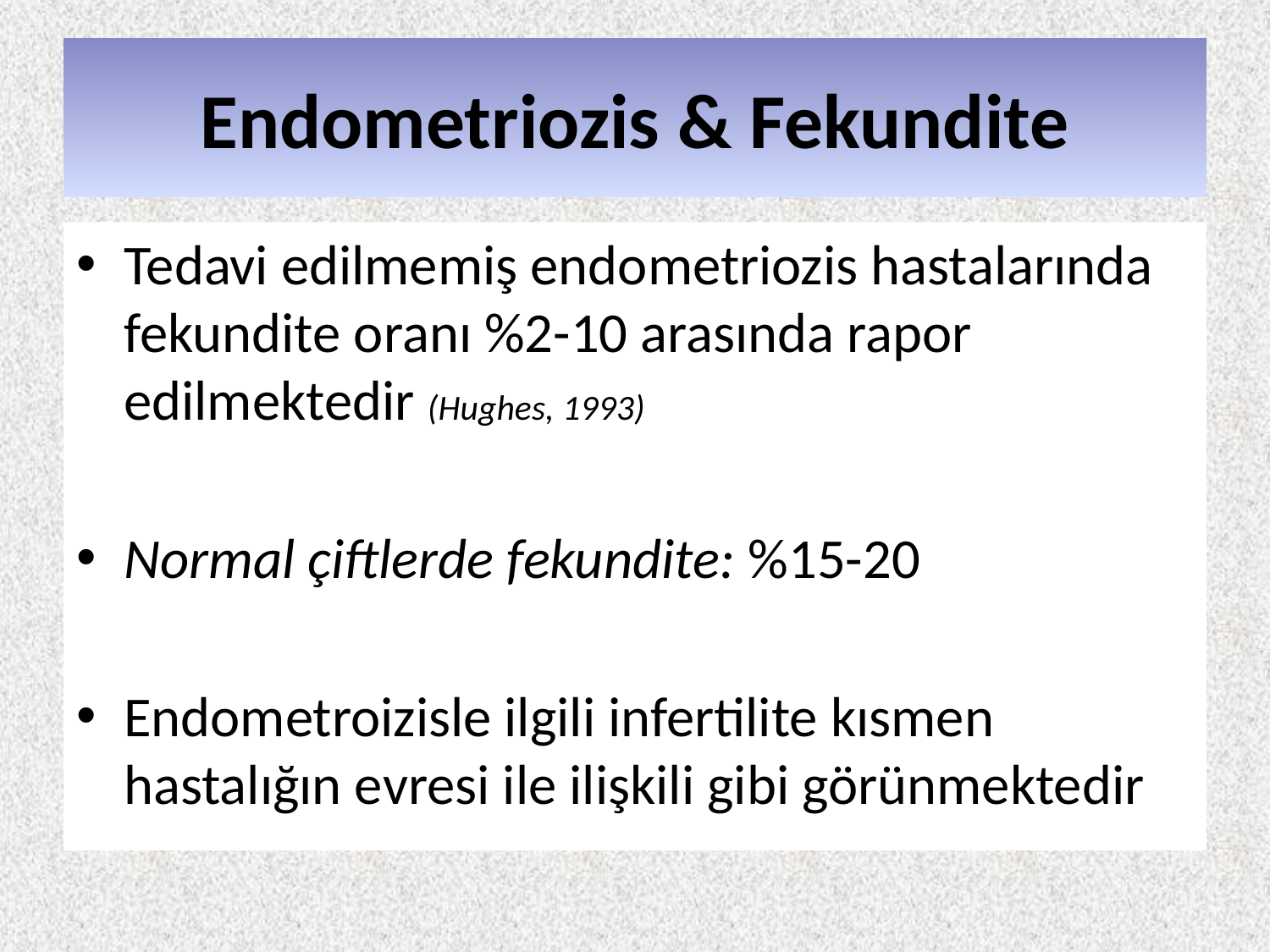

# Endometriozis & Fekundite
Tedavi edilmemiş endometriozis hastalarında fekundite oranı %2-10 arasında rapor edilmektedir (Hughes, 1993)

Normal çiftlerde fekundite: %15-20

Endometroizisle ilgili infertilite kısmen hastalığın evresi ile ilişkili gibi görünmektedir